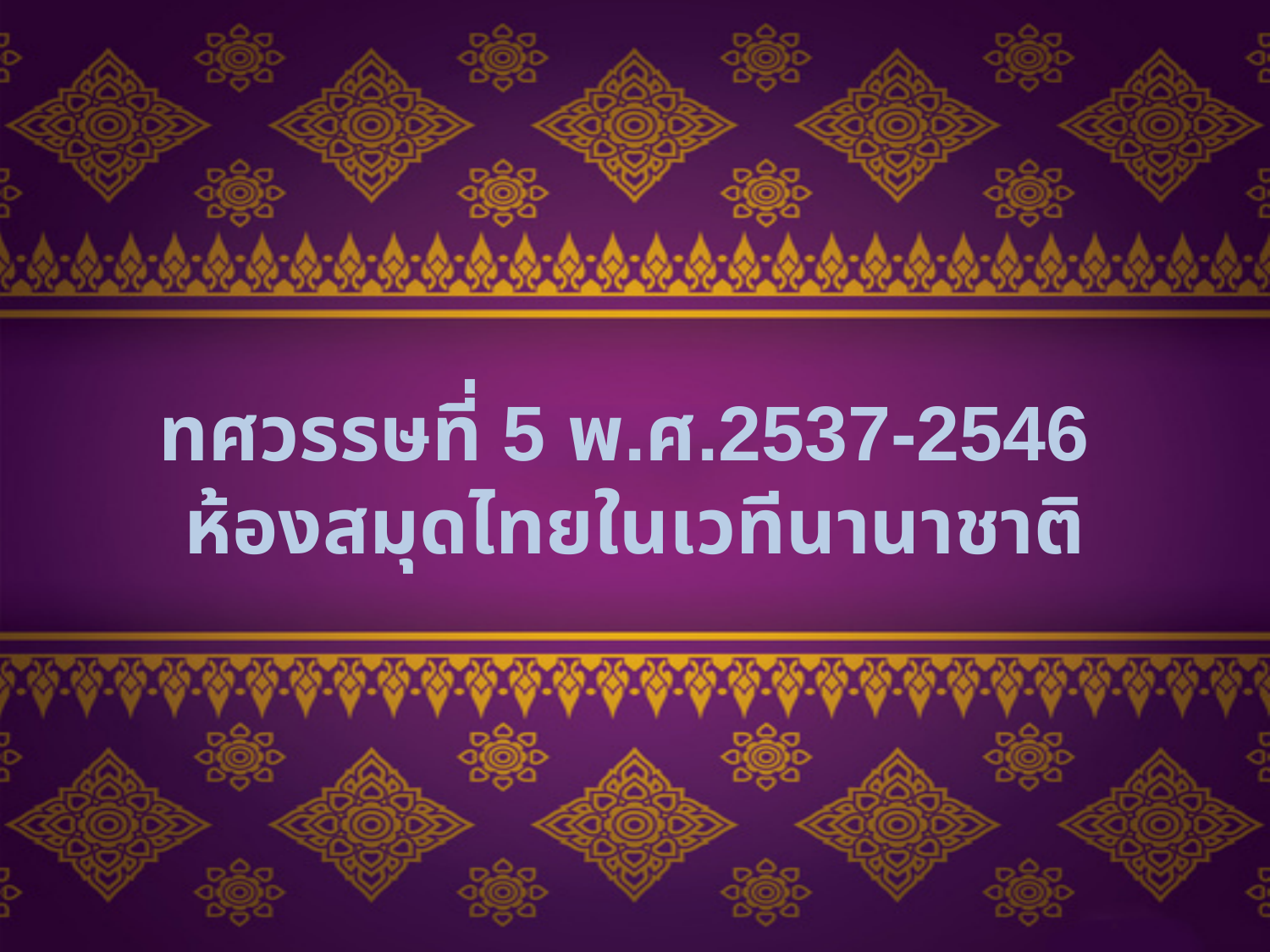

# ทศวรรษที่ 5 พ.ศ.2537-2546 ห้องสมุดไทยในเวทีนานาชาติ